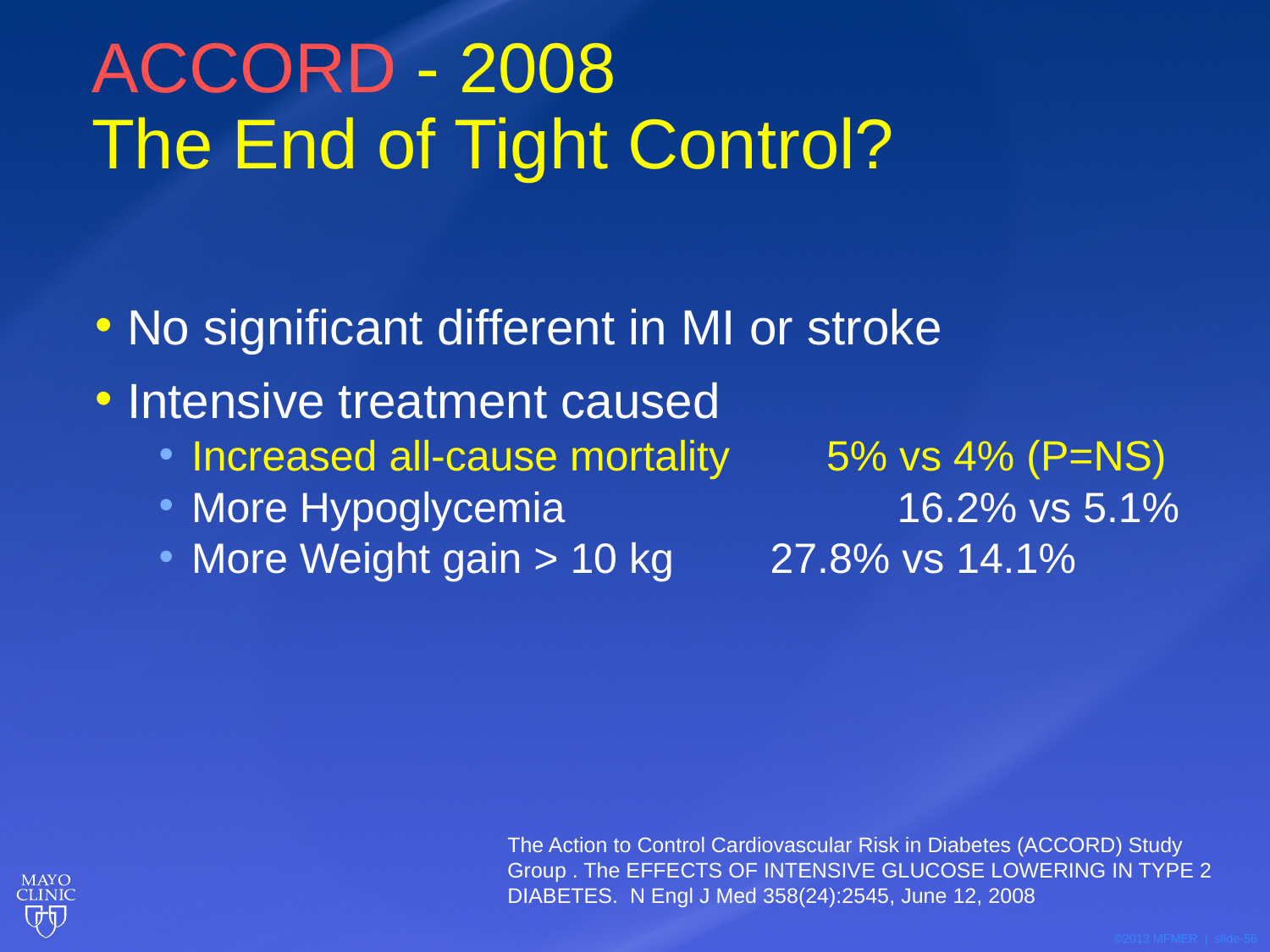

# ACCORD - 2008 The End of Tight Control?
No significant different in MI or stroke
Intensive treatment caused
Increased all-cause mortality  	5% vs 4% (P=NS)
More Hypoglycemia 		      16.2% vs 5.1%
More Weight gain > 10 kg 	      27.8% vs 14.1%
The Action to Control Cardiovascular Risk in Diabetes (ACCORD) Study Group . The EFFECTS OF INTENSIVE GLUCOSE LOWERING IN TYPE 2 DIABETES.  N Engl J Med 358(24):2545, June 12, 2008